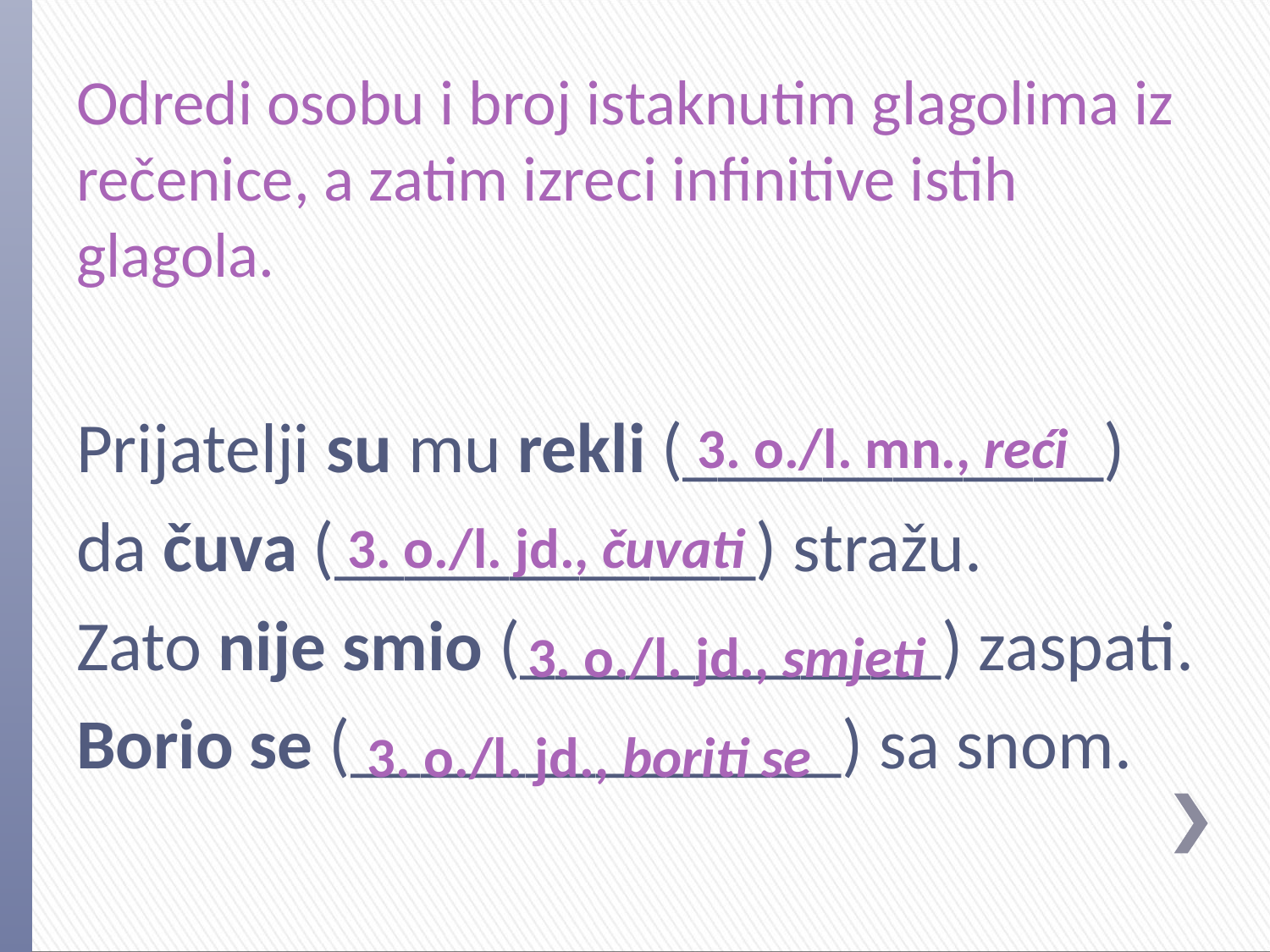

# Odredi osobu i broj istaknutim glagolima iz rečenice, a zatim izreci infinitive istih glagola.
Prijatelji su mu rekli (____________)
da čuva (____________) stražu.
Zato nije smio (____________) zaspati.
Borio se (______________) sa snom.

3. o./l. mn., reći
3. o./l. jd., čuvati
3. o./l. jd., smjeti
3. o./l. jd., boriti se